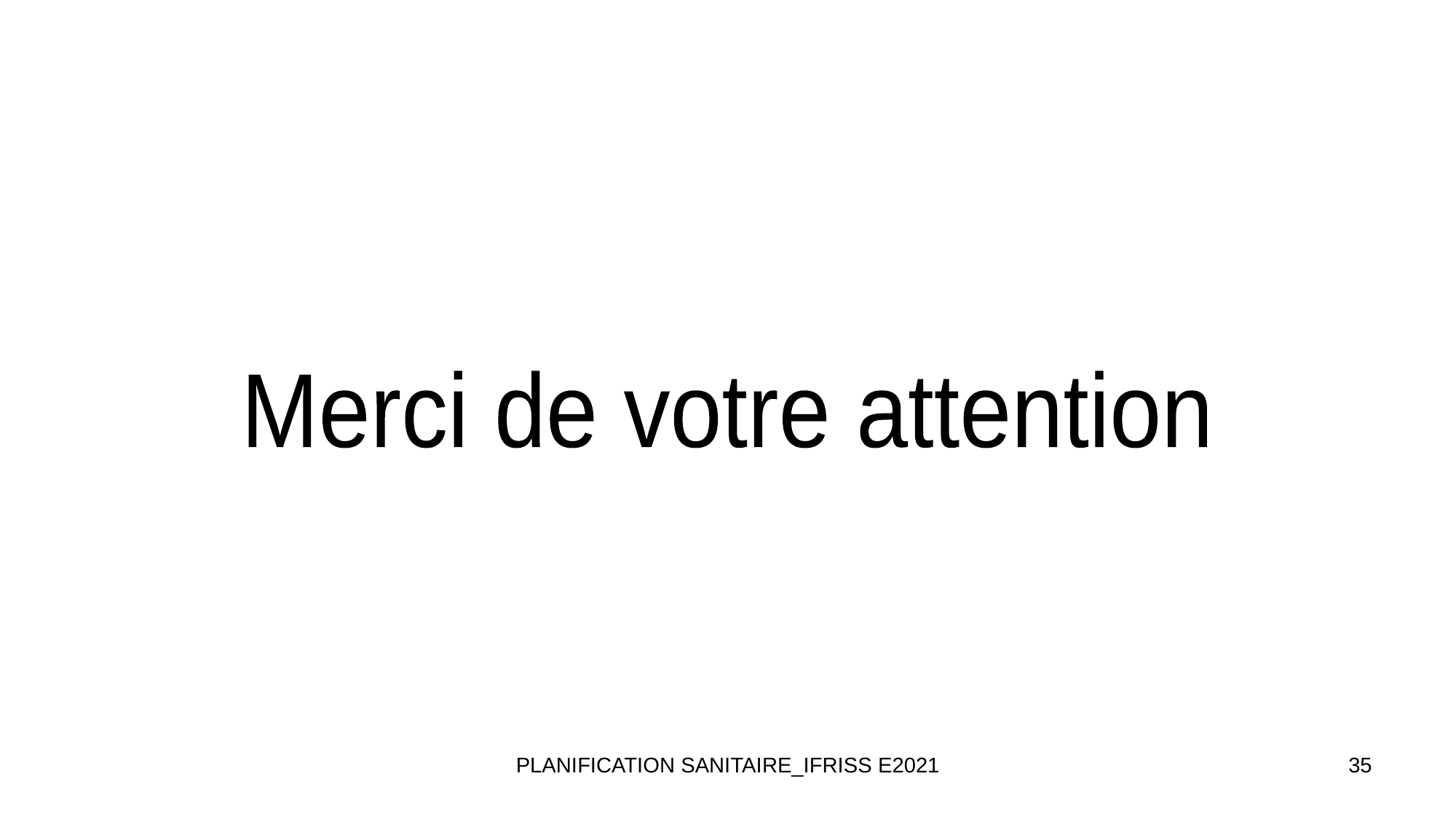

Merci de votre attention
PLANIFICATION SANITAIRE_IFRISS E2021
35